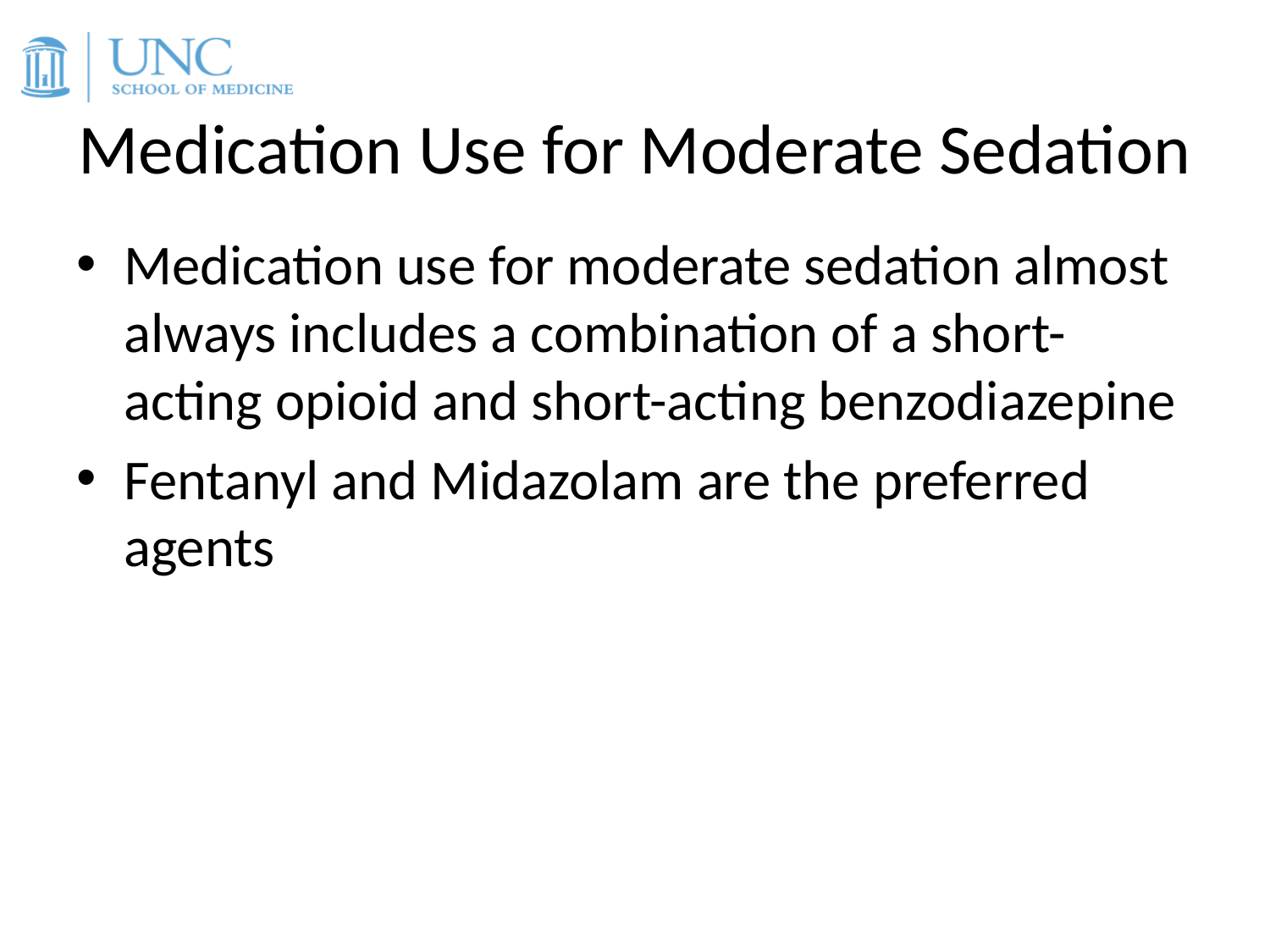

# Medication Use for Moderate Sedation
Medication use for moderate sedation almost always includes a combination of a short-acting opioid and short-acting benzodiazepine
Fentanyl and Midazolam are the preferred agents